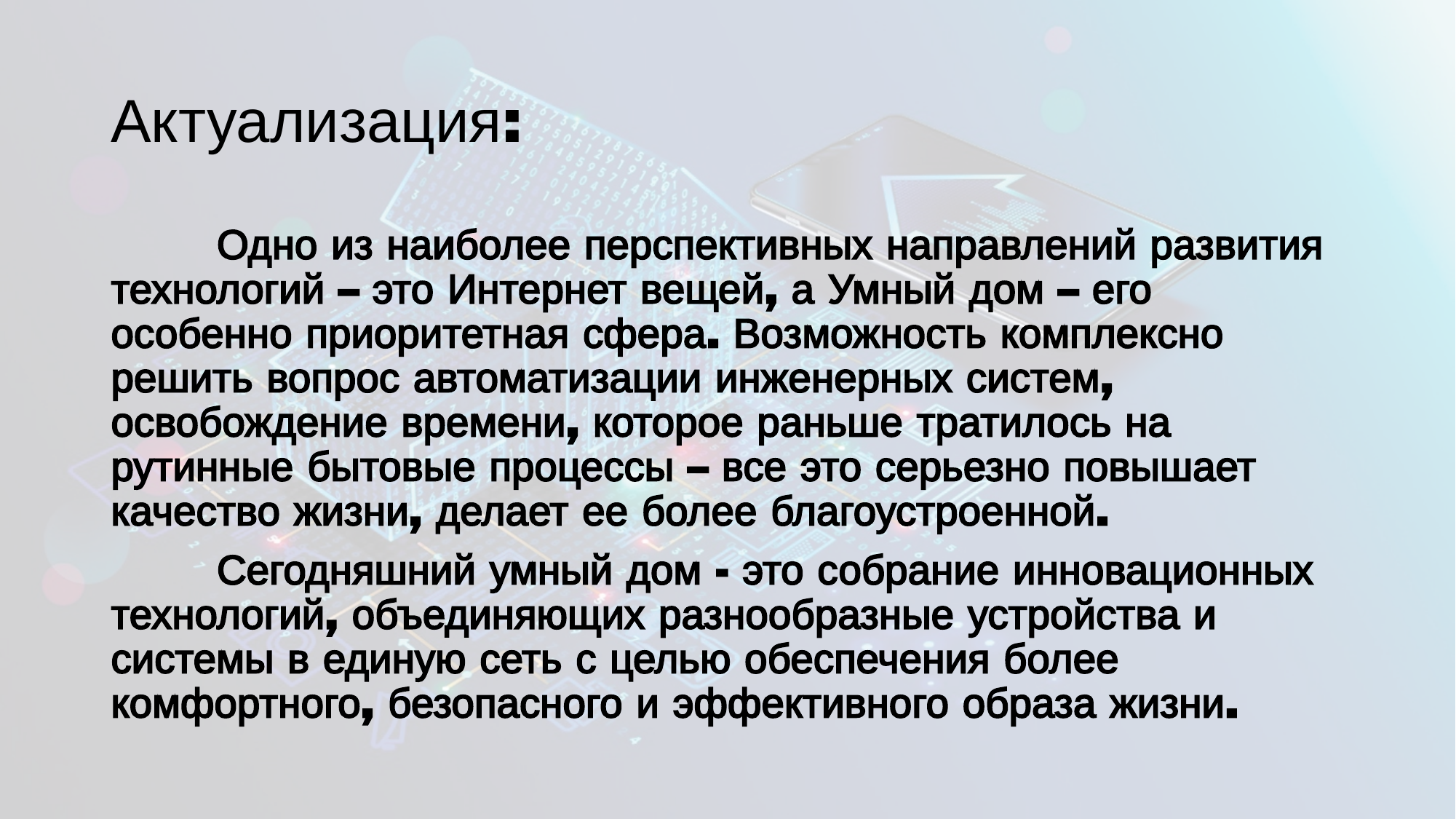

# Актуализация:
	Одно из наиболее перспективных направлений развития технологий – это Интернет вещей, а Умный дом – его особенно приоритетная сфера. Возможность комплексно решить вопрос автоматизации инженерных систем, освобождение времени, которое раньше тратилось на рутинные бытовые процессы – все это серьезно повышает качество жизни, делает ее более благоустроенной.
	Сегодняшний умный дом - это собрание инновационных технологий, объединяющих разнообразные устройства и системы в единую сеть с целью обеспечения более комфортного, безопасного и эффективного образа жизни.